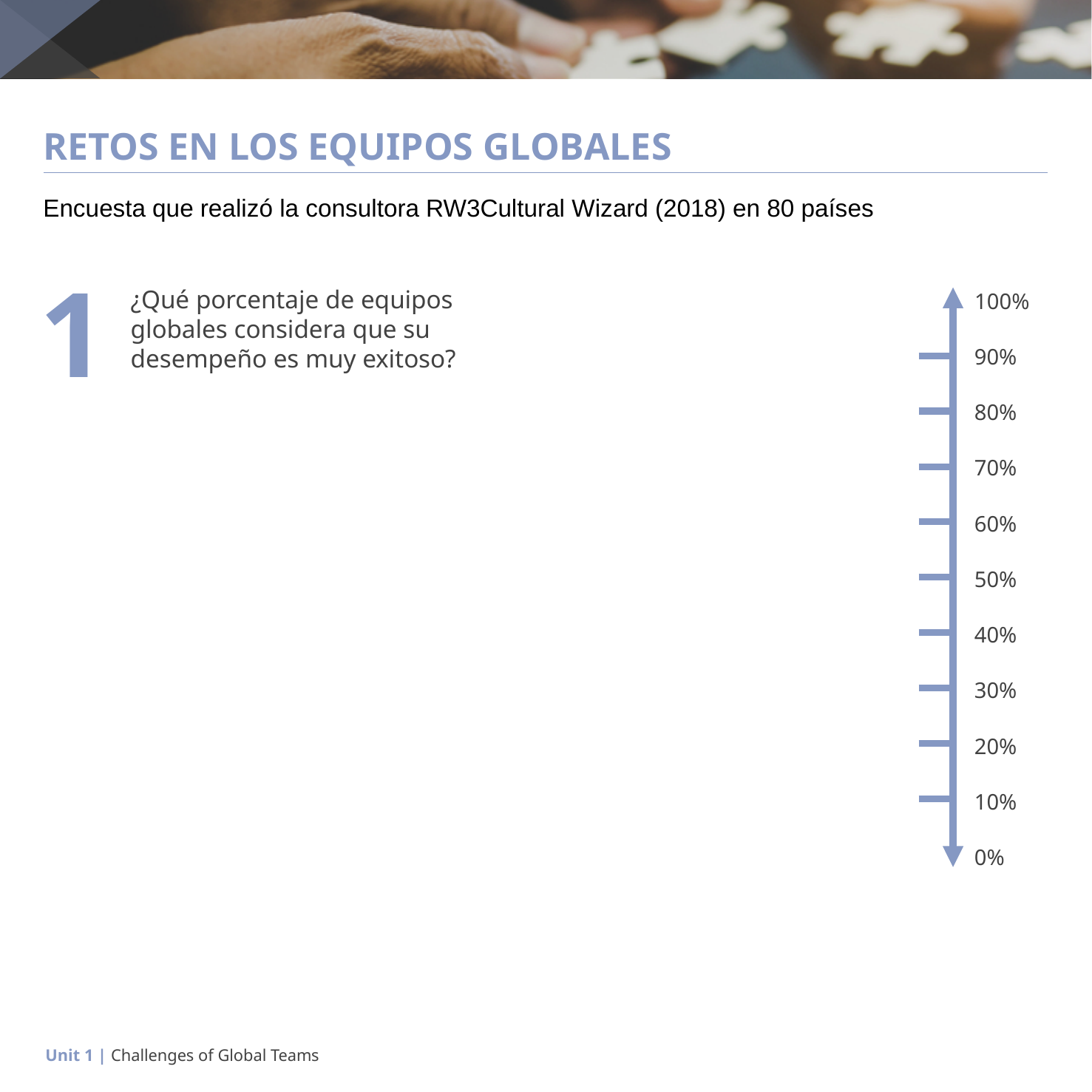

# RETOS EN LOS EQUIPOS GLOBALES
Encuesta que realizó la consultora RW3Cultural Wizard (2018) en 80 países
1
¿Qué porcentaje de equipos globales considera que su desempeño es muy exitoso?
100%
90%
80%
70%
60%
50%
40%
30%
20%
10%
0%